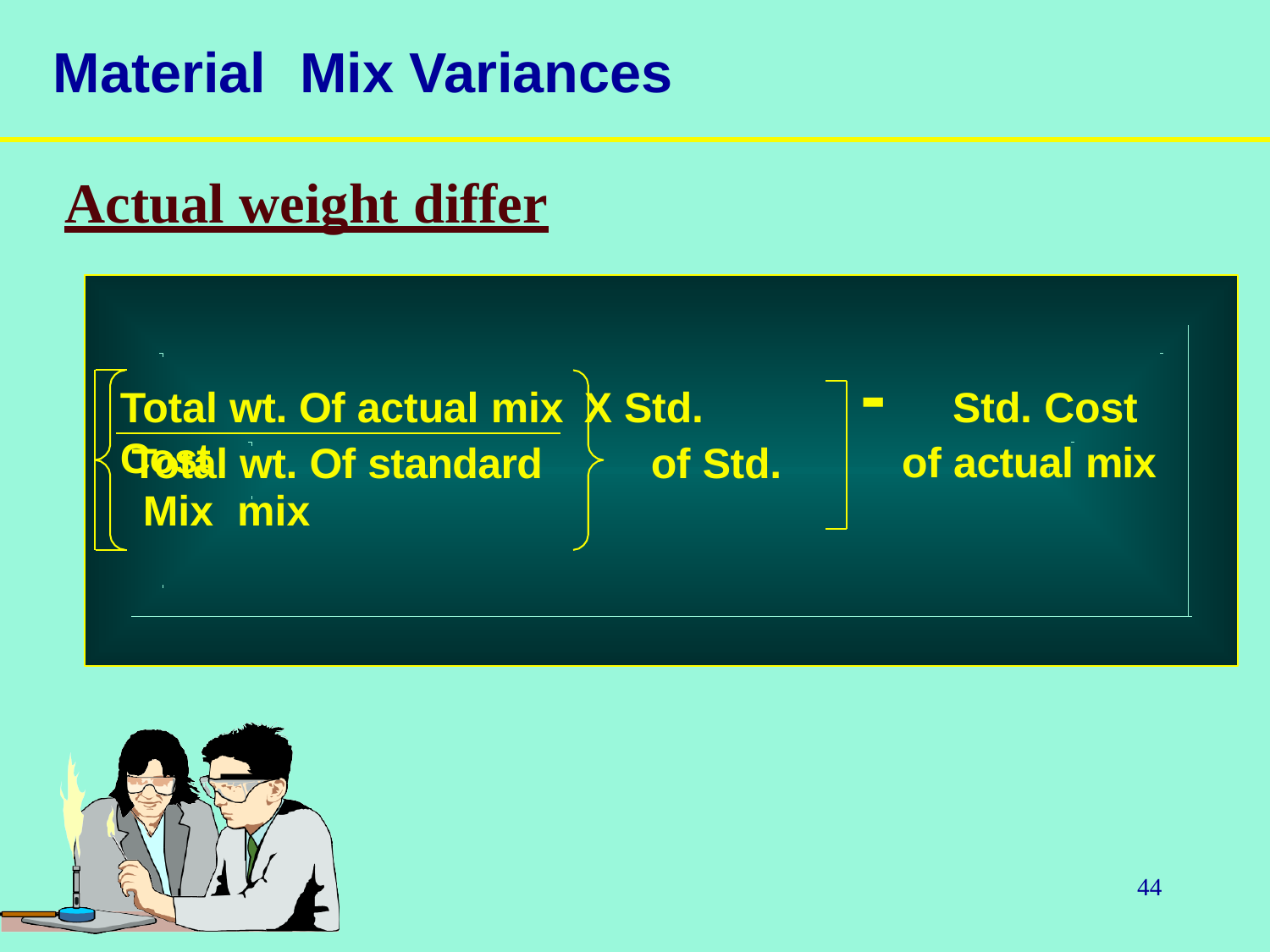

# Material	Mix Variances
Actual weight differ

-	Std. Cost

Total wt. Of actual mix	X Std. Cost

Total wt. Of standard	of Std. Mix  mix
of actual mix

44